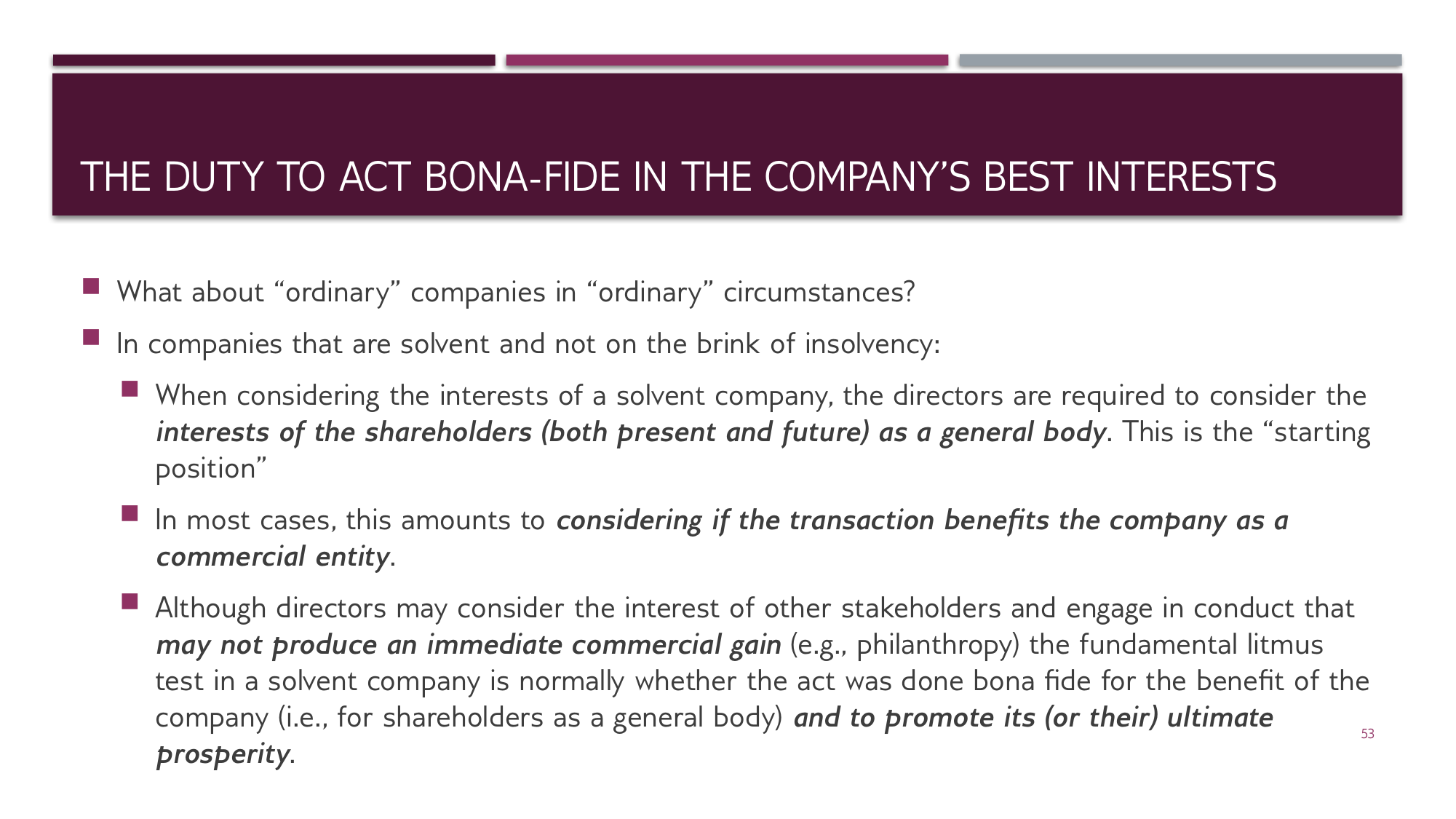

# The Duty to Act Bona-Fide in the Company’s Best Interests
What about “ordinary” companies in “ordinary” circumstances?
In companies that are solvent and not on the brink of insolvency:
When considering the interests of a solvent company, the directors are required to consider the interests of the shareholders (both present and future) as a general body. This is the “starting position”
In most cases, this amounts to considering if the transaction benefits the company as a commercial entity.
Although directors may consider the interest of other stakeholders and engage in conduct that may not produce an immediate commercial gain (e.g., philanthropy) the fundamental litmus test in a solvent company is normally whether the act was done bona fide for the benefit of the company (i.e., for shareholders as a general body) and to promote its (or their) ultimate prosperity.
53